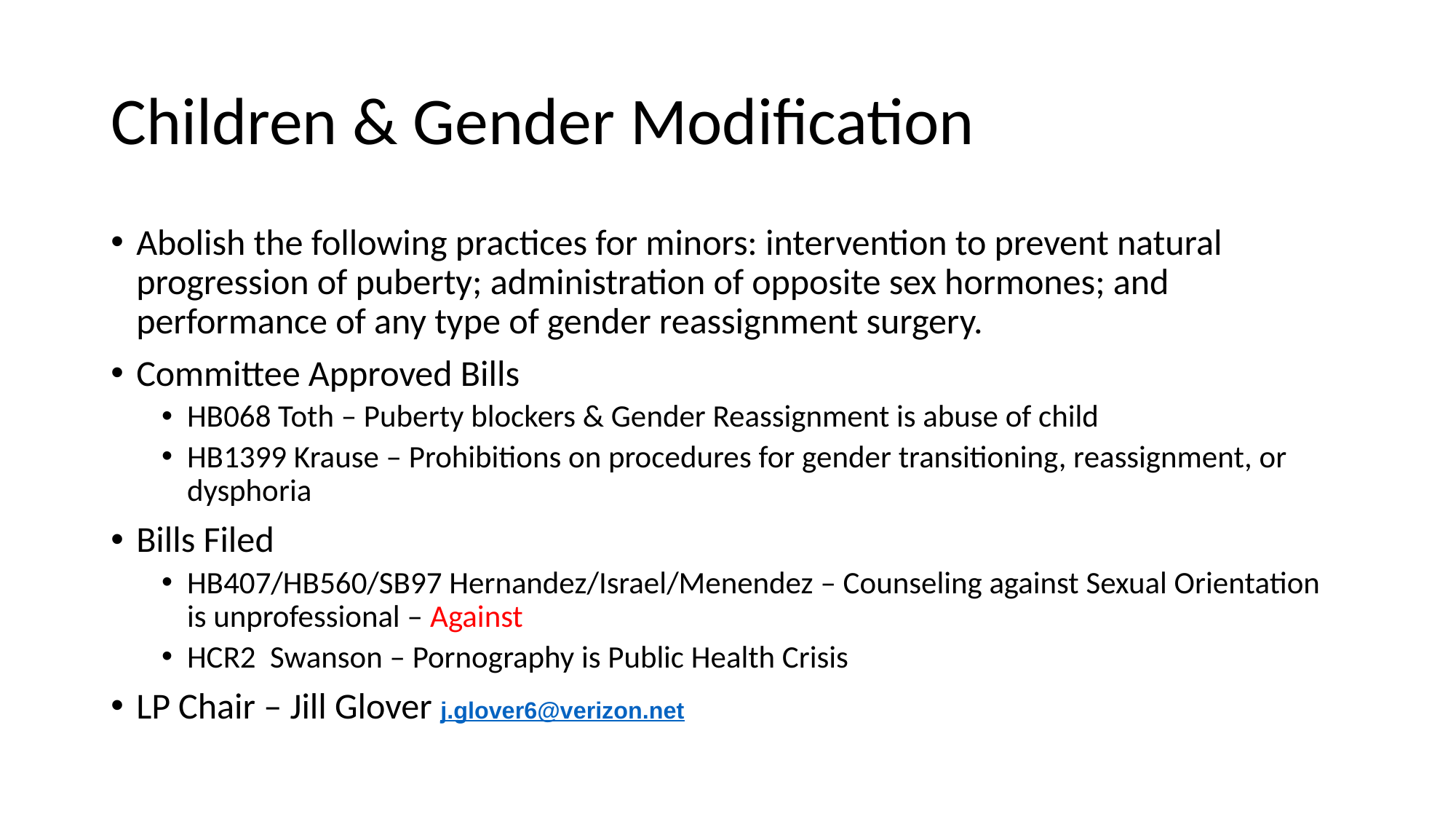

# Children & Gender Modification
Abolish the following practices for minors: intervention to prevent natural progression of puberty; administration of opposite sex hormones; and performance of any type of gender reassignment surgery.
Committee Approved Bills
HB068 Toth – Puberty blockers & Gender Reassignment is abuse of child
HB1399 Krause – Prohibitions on procedures for gender transitioning, reassignment, or dysphoria
Bills Filed
HB407/HB560/SB97 Hernandez/Israel/Menendez – Counseling against Sexual Orientation is unprofessional – Against
HCR2  Swanson – Pornography is Public Health Crisis
LP Chair – Jill Glover j.glover6@verizon.net